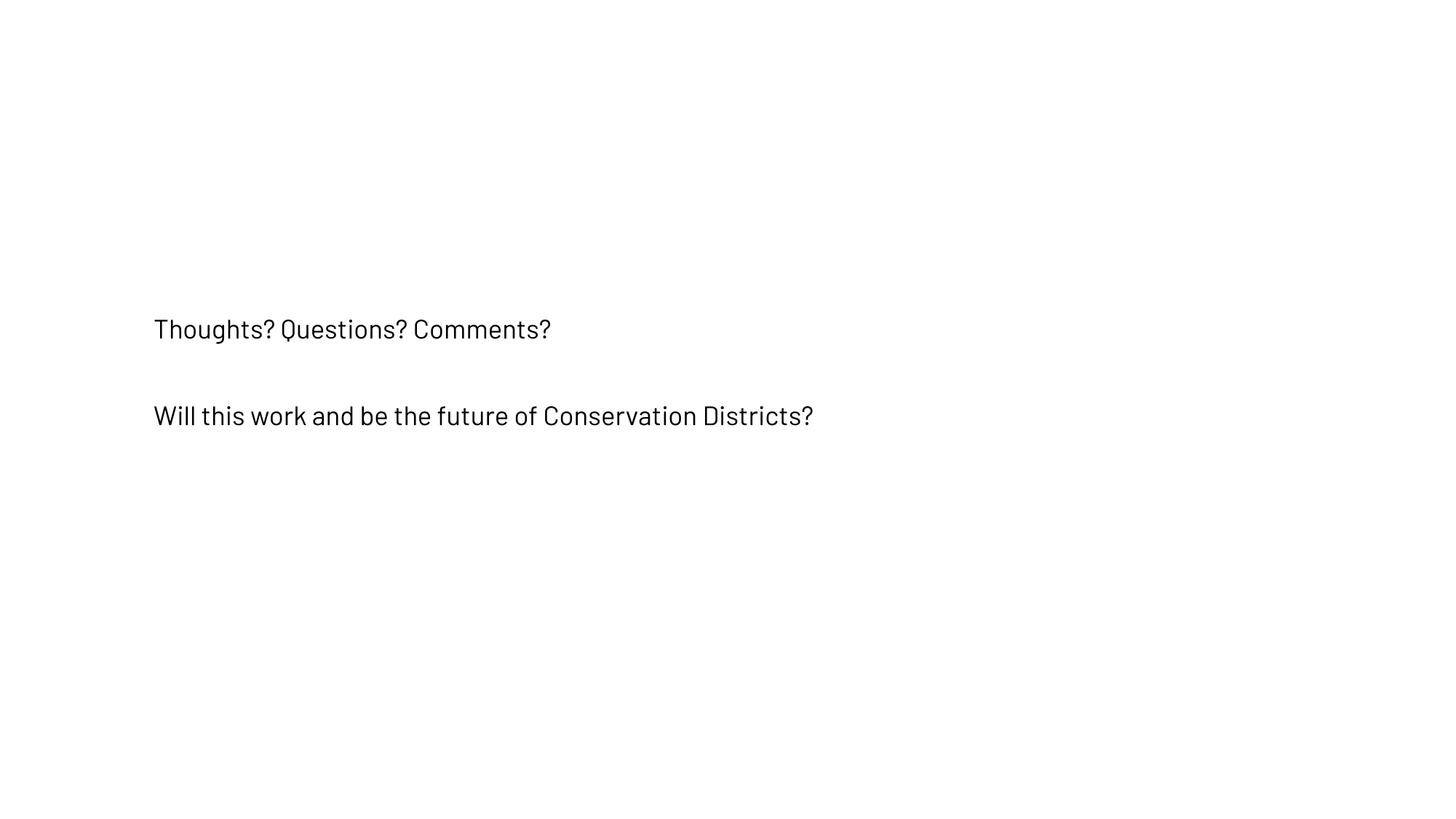

# Thoughts? Questions? Comments? Will this work and be the future of Conservation Districts?